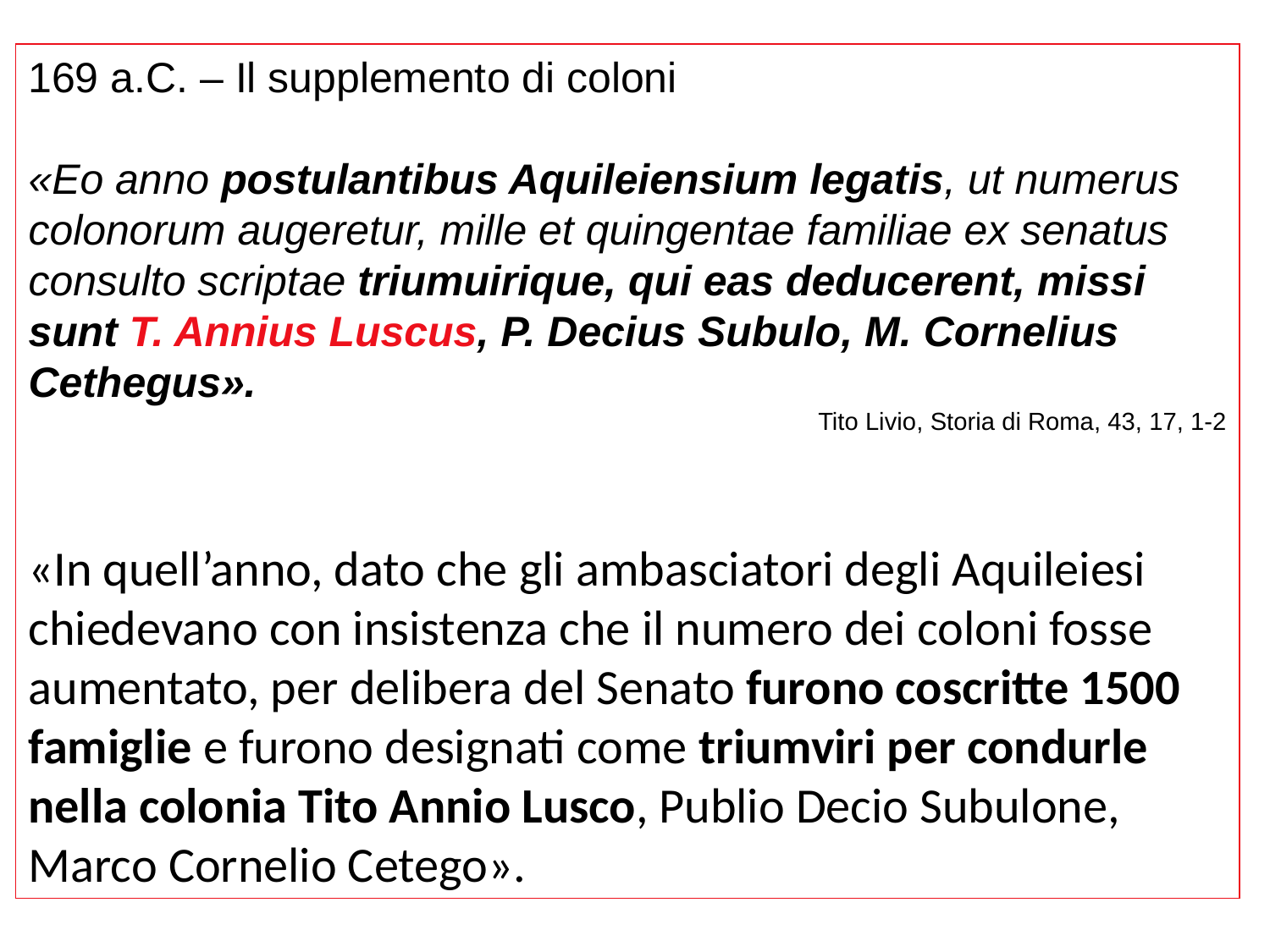

169 a.C. – Il supplemento di coloni

«Eo anno postulantibus Aquileiensium legatis, ut numerus colonorum augeretur, mille et quingentae familiae ex senatus consulto scriptae triumuirique, qui eas deducerent, missi sunt T. Annius Luscus, P. Decius Subulo, M. Cornelius Cethegus».
Tito Livio, Storia di Roma, 43, 17, 1-2

«In quell’anno, dato che gli ambasciatori degli Aquileiesi chiedevano con insistenza che il numero dei coloni fosse aumentato, per delibera del Senato furono coscritte 1500 famiglie e furono designati come triumviri per condurle nella colonia Tito Annio Lusco, Publio Decio Subulone, Marco Cornelio Cetego».